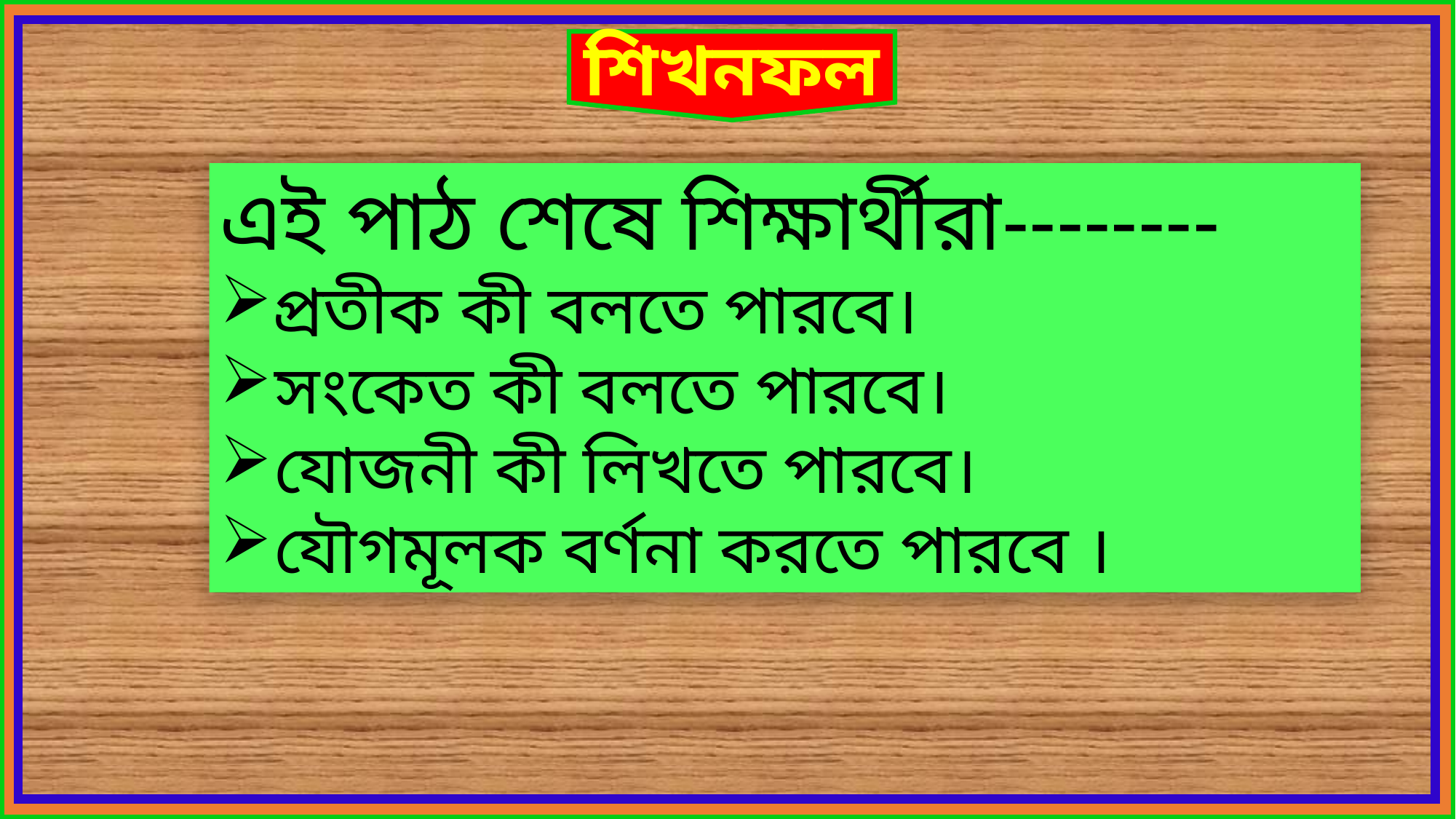

শিখনফল
এই পাঠ শেষে শিক্ষার্থীরা--------
প্রতীক কী বলতে পারবে।
সংকেত কী বলতে পারবে।
যোজনী কী লিখতে পারবে।
যৌগমূলক বর্ণনা করতে পারবে ।